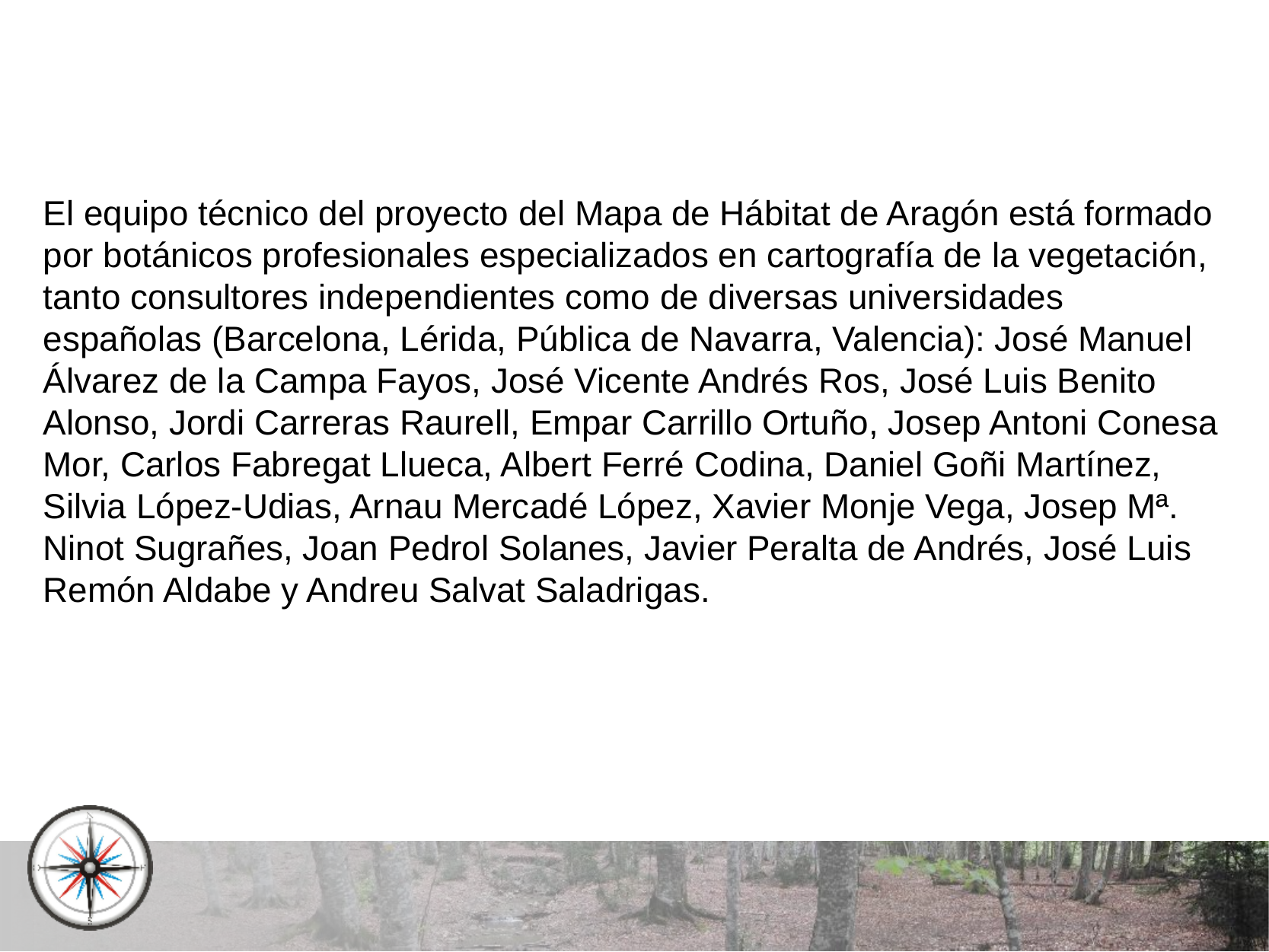

El equipo técnico del proyecto del Mapa de Hábitat de Aragón está formado por botánicos profesionales especializados en cartografía de la vegetación, tanto consultores independientes como de diversas universidades españolas (Barcelona, Lérida, Pública de Navarra, Valencia): José Manuel Álvarez de la Campa Fayos, José Vicente Andrés Ros, José Luis Benito
Alonso, Jordi Carreras Raurell, Empar Carrillo Ortuño, Josep Antoni Conesa Mor, Carlos Fabregat Llueca, Albert Ferré Codina, Daniel Goñi Martínez, Silvia López-Udias, Arnau Mercadé López, Xavier Monje Vega, Josep Mª. Ninot Sugrañes, Joan Pedrol Solanes, Javier Peralta de Andrés, José Luis Remón Aldabe y Andreu Salvat Saladrigas.